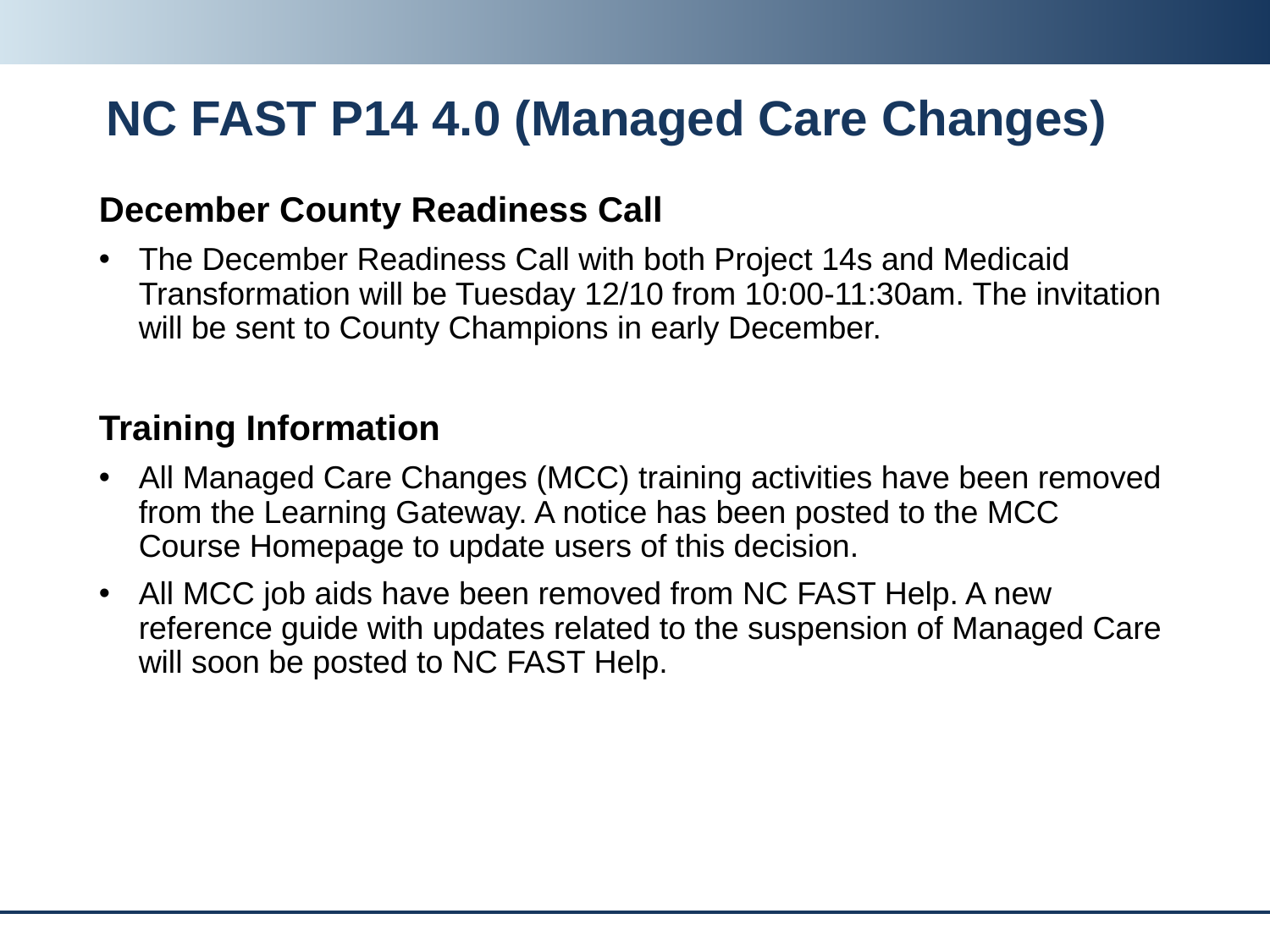

# NC FAST P14 4.0 (Managed Care Changes)
December County Readiness Call
The December Readiness Call with both Project 14s and Medicaid Transformation will be Tuesday 12/10 from 10:00-11:30am. The invitation will be sent to County Champions in early December.

Training Information
All Managed Care Changes (MCC) training activities have been removed from the Learning Gateway. A notice has been posted to the MCC Course Homepage to update users of this decision.
All MCC job aids have been removed from NC FAST Help. A new reference guide with updates related to the suspension of Managed Care will soon be posted to NC FAST Help.